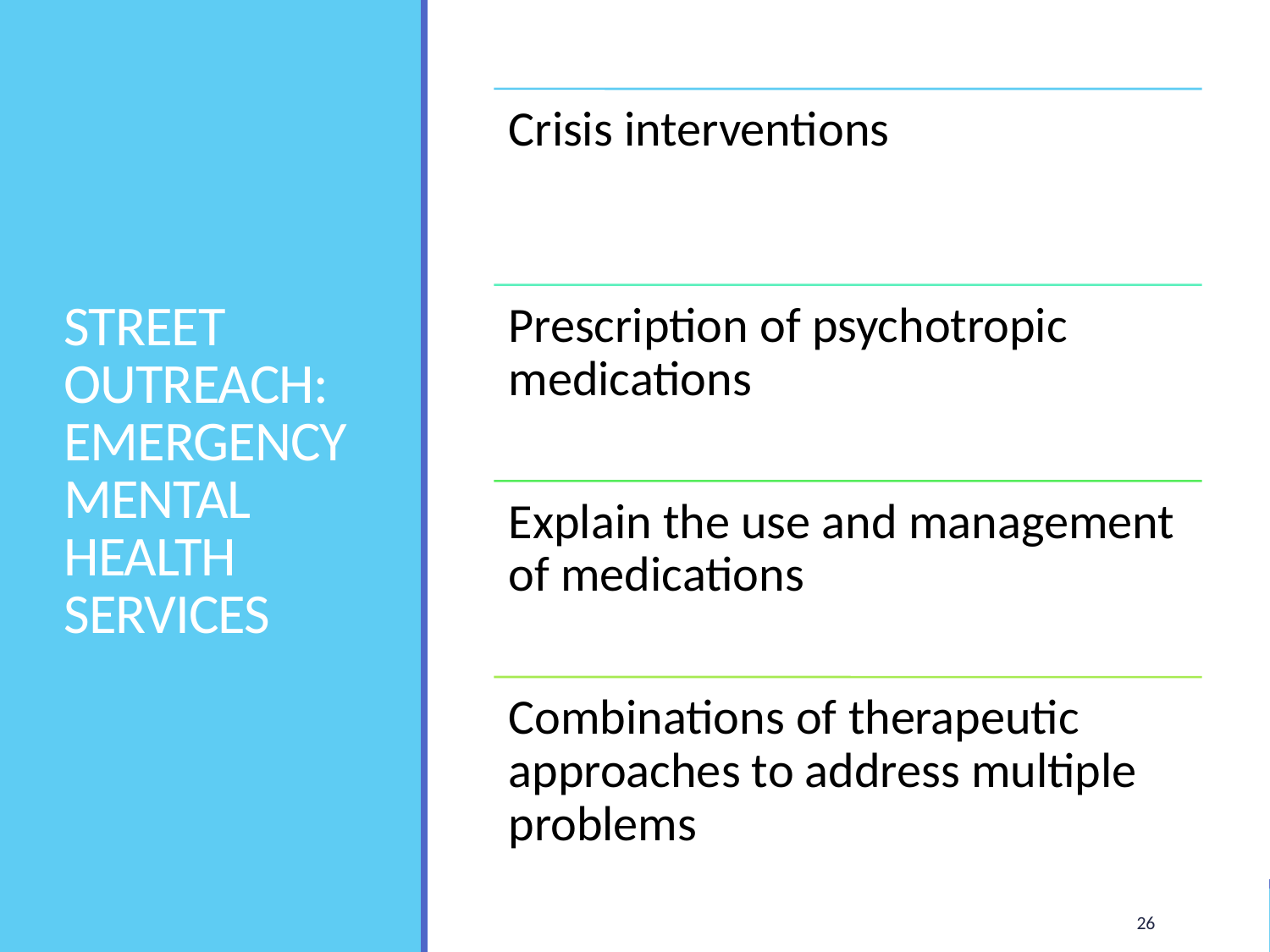

# STREET OUTREACH: EMERGENCY MENTAL HEALTH SERVICES
Crisis interventions
Prescription of psychotropic medications
Explain the use and management of medications
Combinations of therapeutic approaches to address multiple problems
26